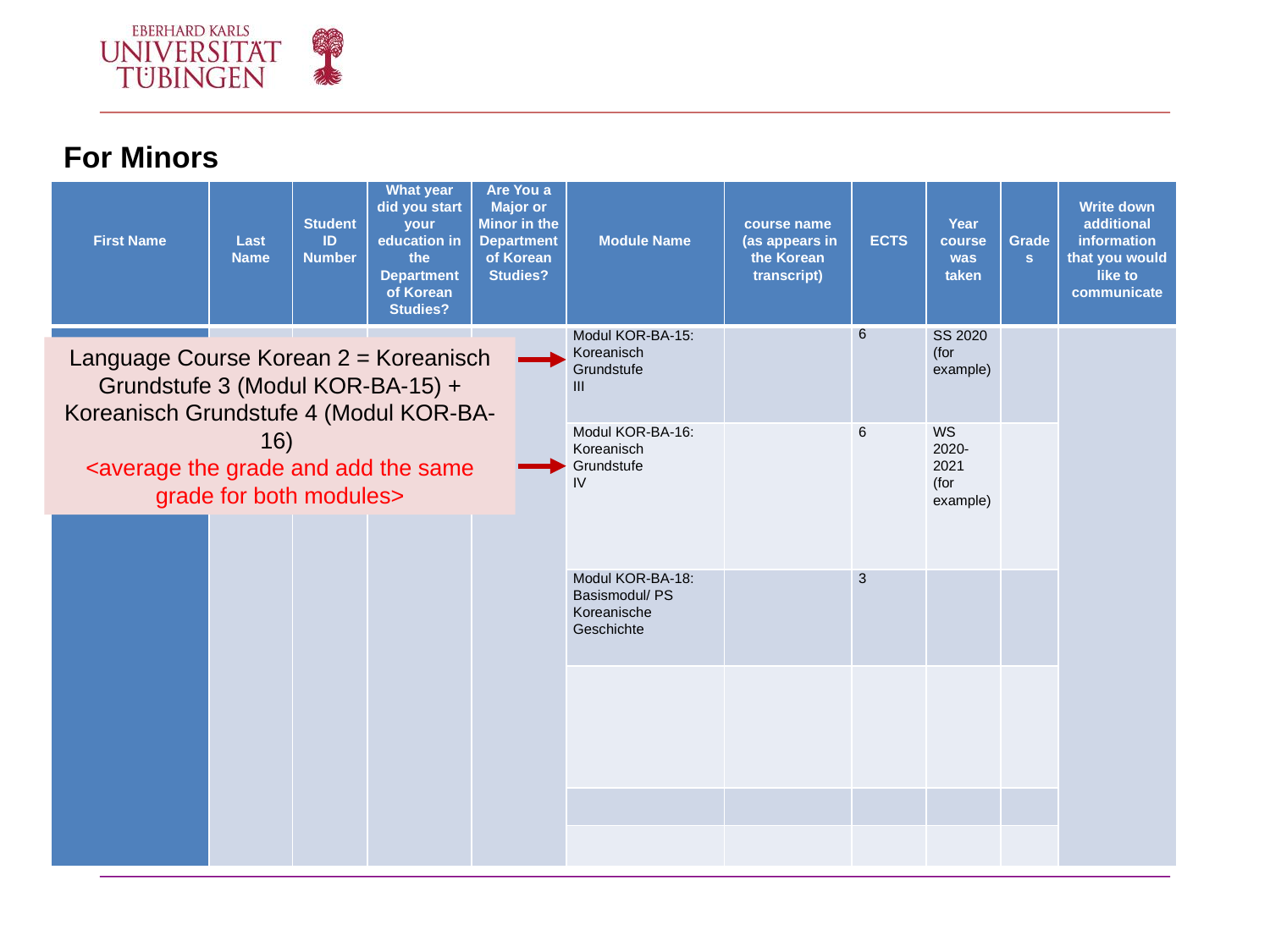

For Minors
| First Name | Last Name | Student ID Number | What year did you start your education in the Department of Korean Studies? | Are You a Major or Minor in the Department of Korean Studies? | Module Name | course name (as appears in the Korean transcript) | ECTS | Year course was taken | Grades | Write down additional information that you would like to communicate |
| --- | --- | --- | --- | --- | --- | --- | --- | --- | --- | --- |
|  |  |  |  |  | Modul KOR-BA-15: Koreanisch Grundstufe III |  | 6 | SS 2020 (for example) |  |  |
|  |  |  |  |  | Modul KOR-BA-16: Koreanisch Grundstufe IV |  | 6 | WS 2020-2021 (for example) |  |  |
|  |  |  |  |  | Modul KOR-BA-18: Basismodul/ PS Koreanische Geschichte |  | 3 |  |  |  |
|  |  |  |  |  |  |  |  |  |  |  |
|  |  |  |  |  |  |  |  |  |  |  |
|  |  |  |  |  |  |  |  |  |  |  |
#

Language Course Korean 2 = Koreanisch Grundstufe 3 (Modul KOR-BA-15) + Koreanisch Grundstufe 4 (Modul KOR-BA-16)
<average the grade and add the same grade for both modules>